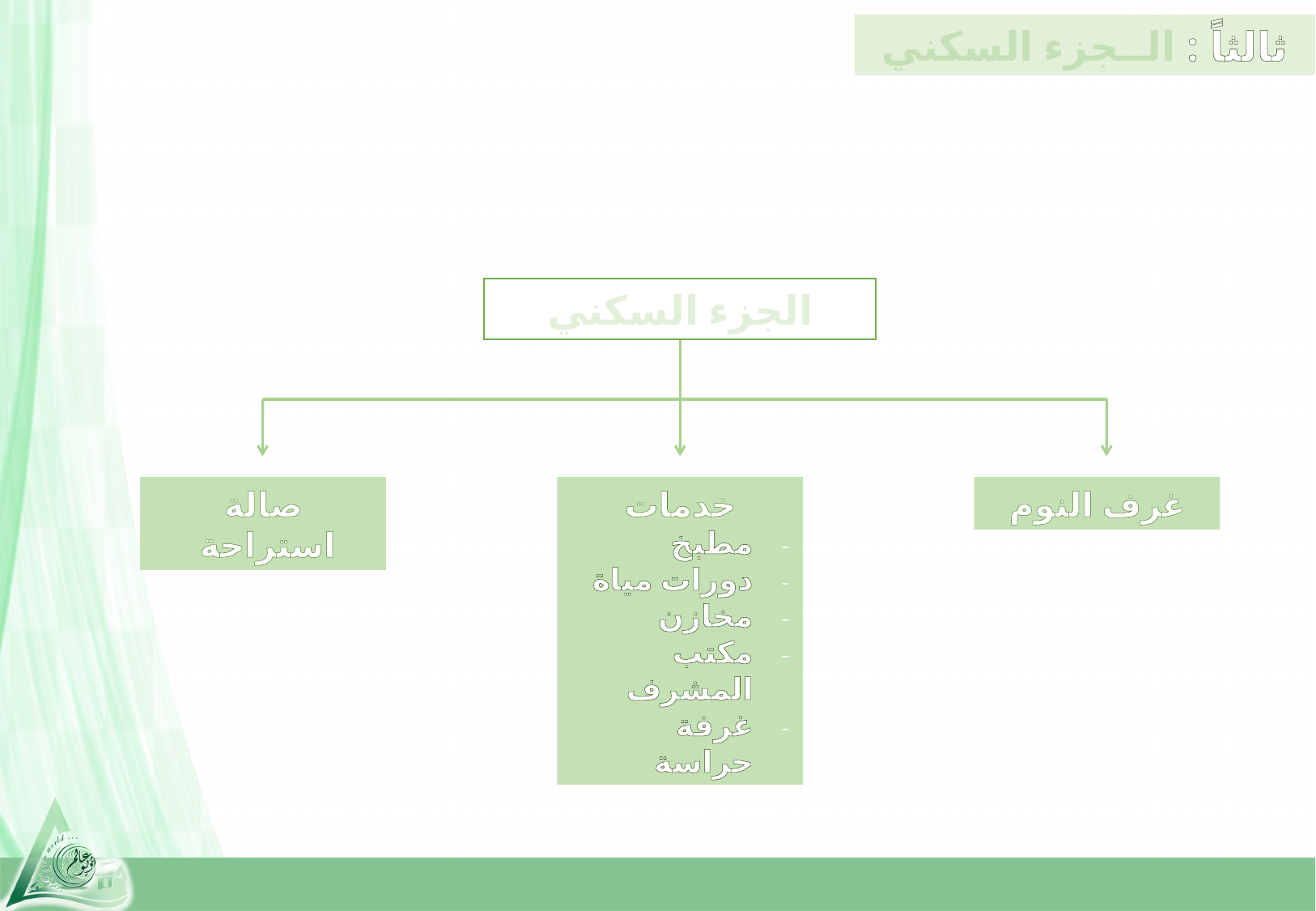

ثالثاً : الــجزء السكني
الجزء السكني
صالة استراحة
خدمات
مطبخ
دورات مياة
مخازن
مكتب المشرف
غرفة حراسة
غرف النوم